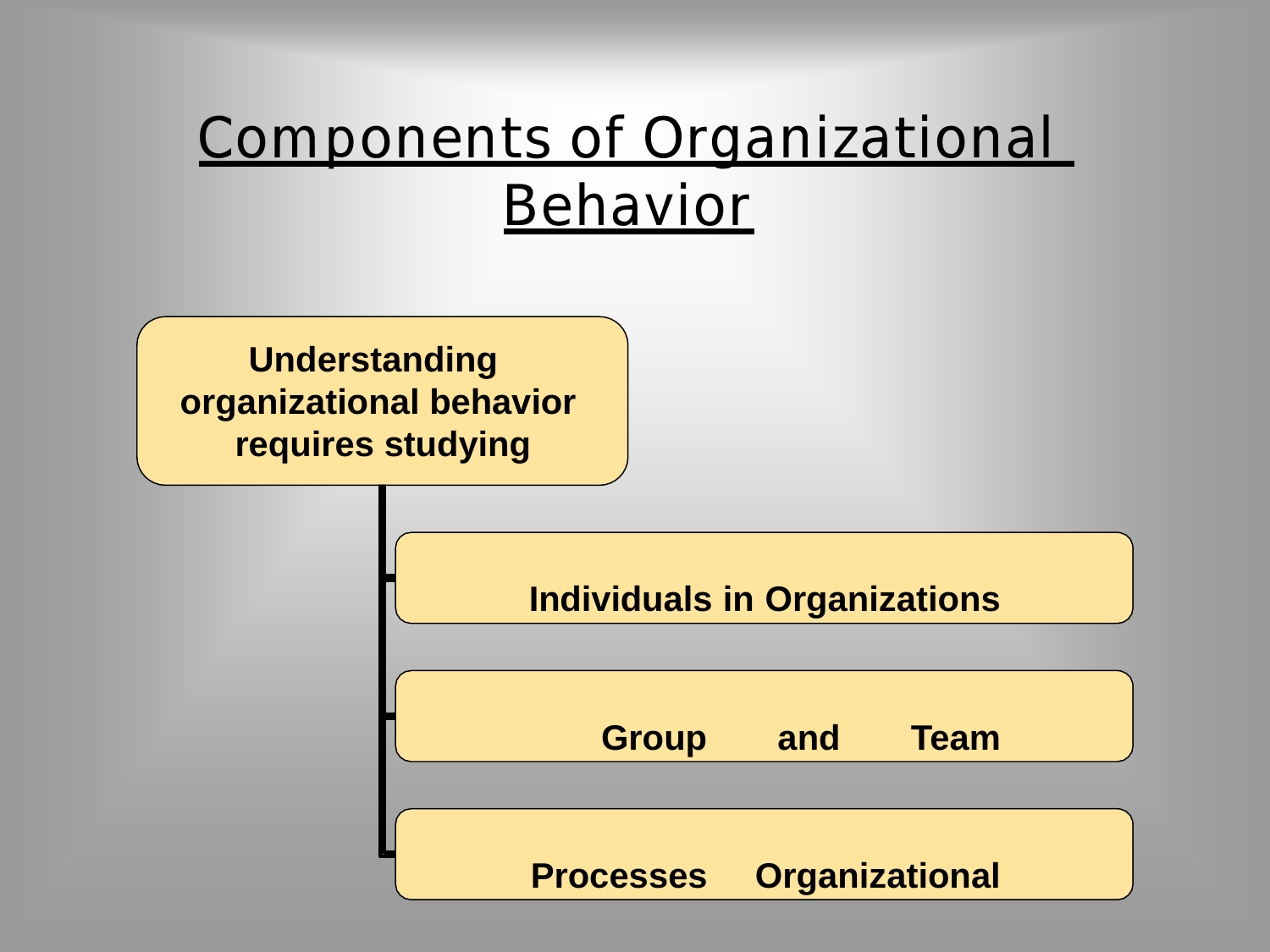

# Components of Organizational  Behavior

Understanding  organizational behavior  requires studying
Individuals in Organizations  Group and Team Processes  Organizational Processes